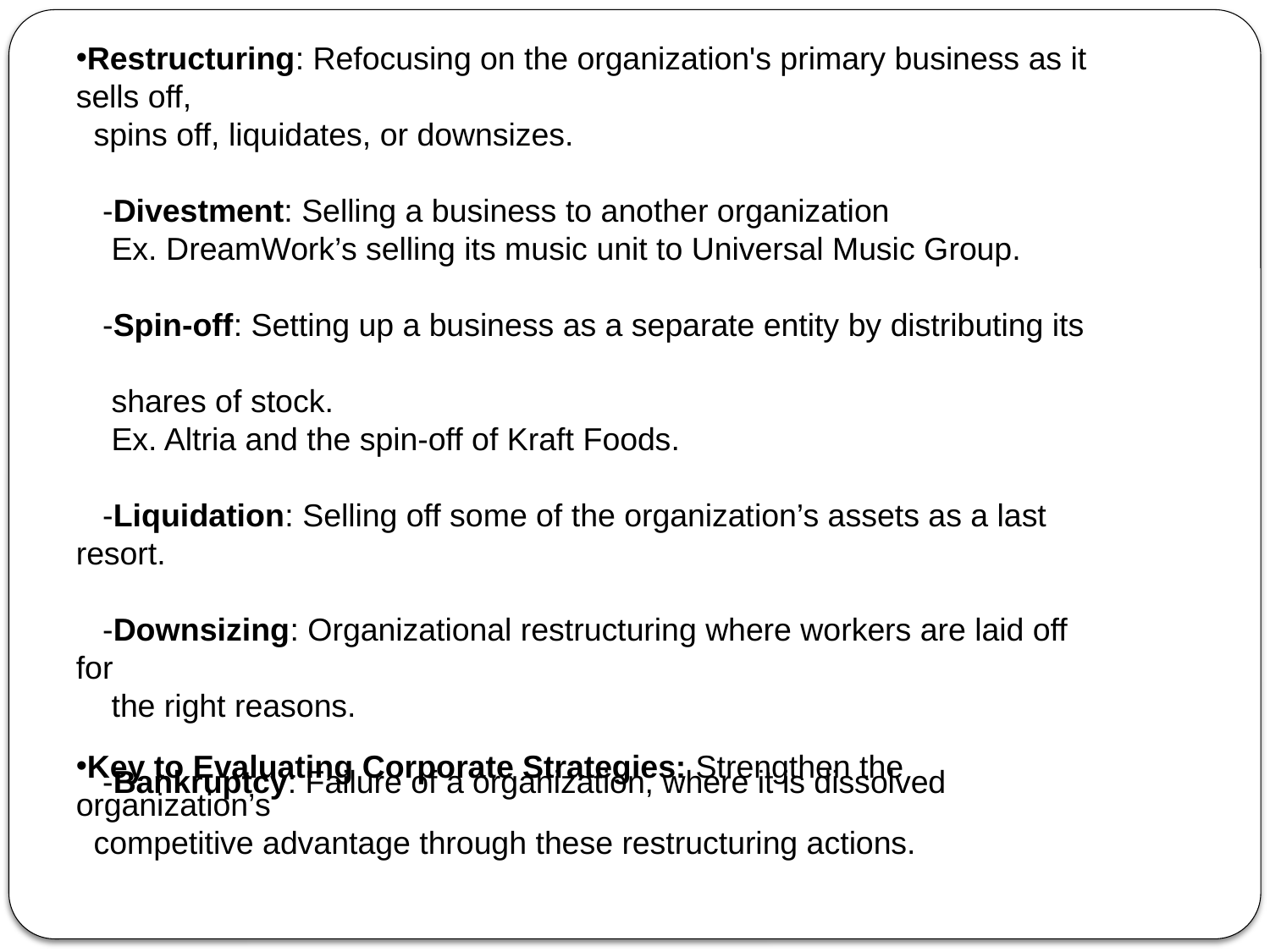

Restructuring: Refocusing on the organization's primary business as it sells off,
  spins off, liquidates, or downsizes.
   -Divestment: Selling a business to another organization
    Ex. DreamWork’s selling its music unit to Universal Music Group.
   -Spin-off: Setting up a business as a separate entity by distributing its
    shares of stock.
    Ex. Altria and the spin-off of Kraft Foods.
   -Liquidation: Selling off some of the organization’s assets as a last resort.
   -Downsizing: Organizational restructuring where workers are laid off for
    the right reasons.
   -Bankruptcy: Failure of a organization, where it is dissolved

Key to Evaluating Corporate Strategies: Strengthen the organization’s
  competitive advantage through these restructuring actions.